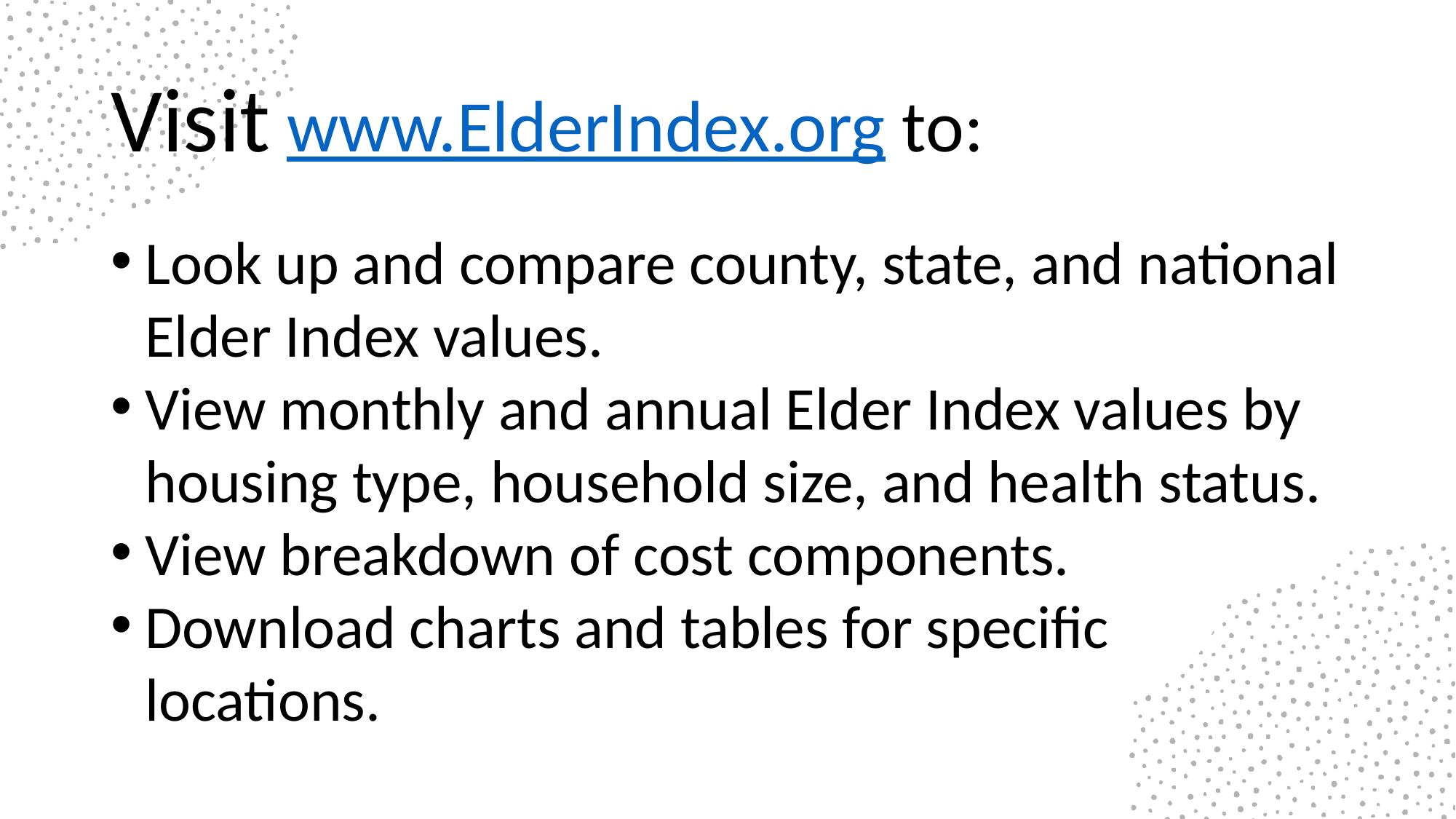

# Visit www.ElderIndex.org to:
Look up and compare county, state, and national Elder Index values.
View monthly and annual Elder Index values by housing type, household size, and health status.
View breakdown of cost components.
Download charts and tables for specific locations.